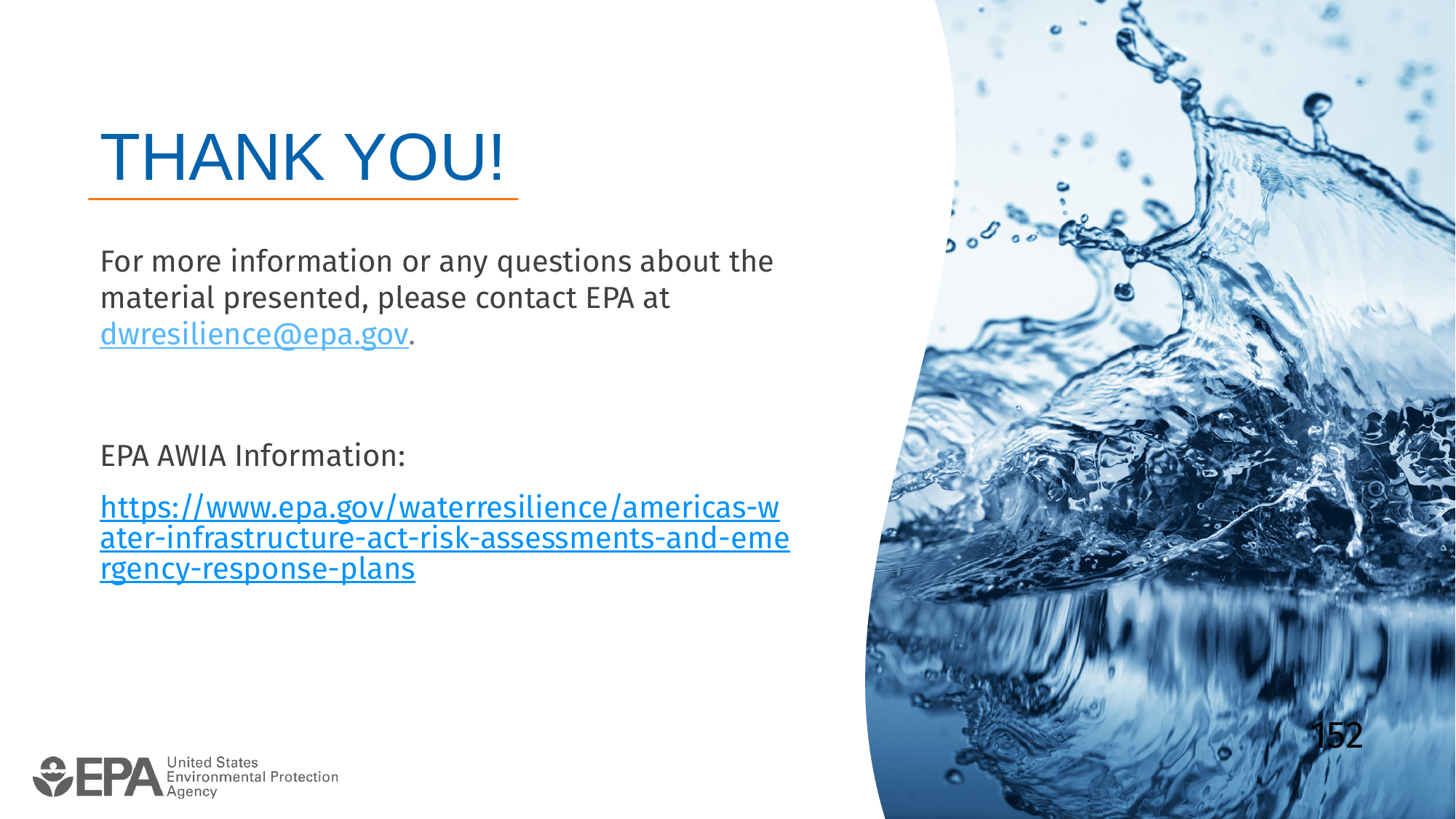

# Thank you!
For more information or any questions about the material presented, please contact EPA at dwresilience@epa.gov.

EPA AWIA Information:
https://www.epa.gov/waterresilience/americas-water-infrastructure-act-risk-assessments-and-emergency-response-plans

152